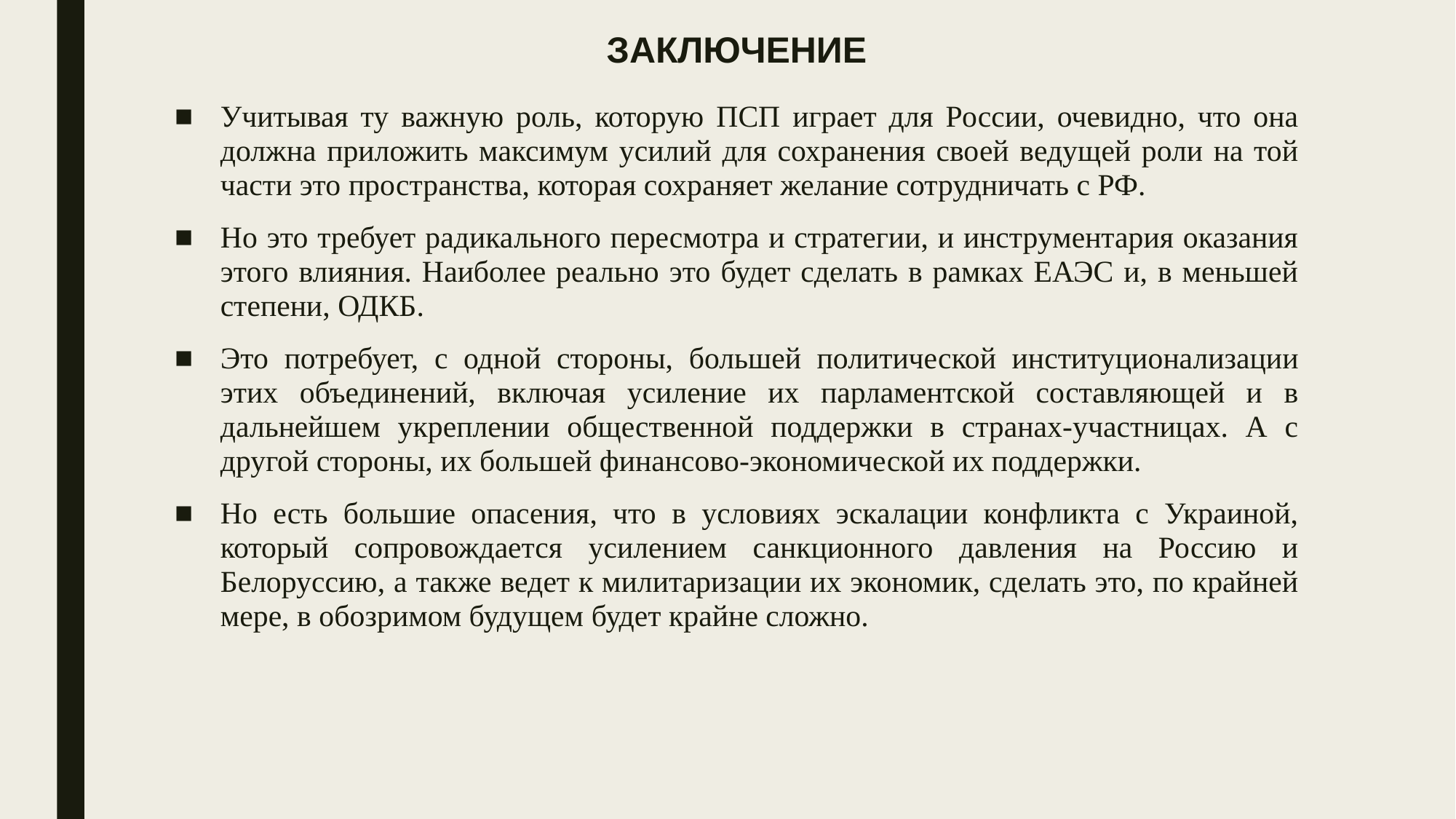

# ЗАКЛЮЧЕНИЕ
Учитывая ту важную роль, которую ПСП играет для России, очевидно, что она должна приложить максимум усилий для сохранения своей ведущей роли на той части это пространства, которая сохраняет желание сотрудничать с РФ.
Но это требует радикального пересмотра и стратегии, и инструментария оказания этого влияния. Наиболее реально это будет сделать в рамках ЕАЭС и, в меньшей степени, ОДКБ.
Это потребует, с одной стороны, большей политической институционализации этих объединений, включая усиление их парламентской составляющей и в дальнейшем укреплении общественной поддержки в странах-участницах. А с другой стороны, их большей финансово-экономической их поддержки.
Но есть большие опасения, что в условиях эскалации конфликта с Украиной, который сопровождается усилением санкционного давления на Россию и Белоруссию, а также ведет к милитаризации их экономик, сделать это, по крайней мере, в обозримом будущем будет крайне сложно.